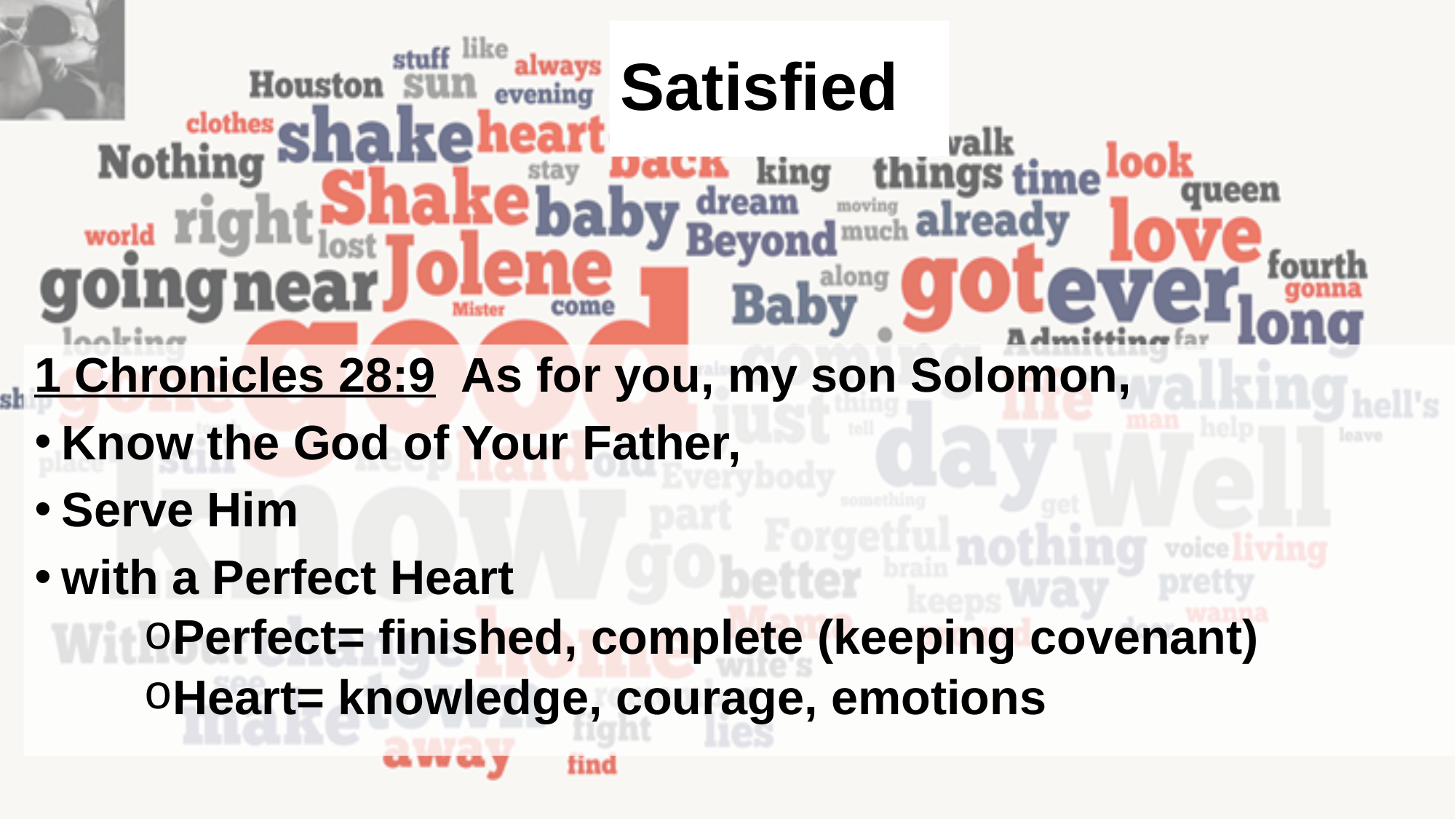

# Satisfied
1 Chronicles 28:9  As for you, my son Solomon,
Know the God of Your Father,
Serve Him
with a Perfect Heart
Perfect= finished, complete (keeping covenant)
Heart= knowledge, courage, emotions